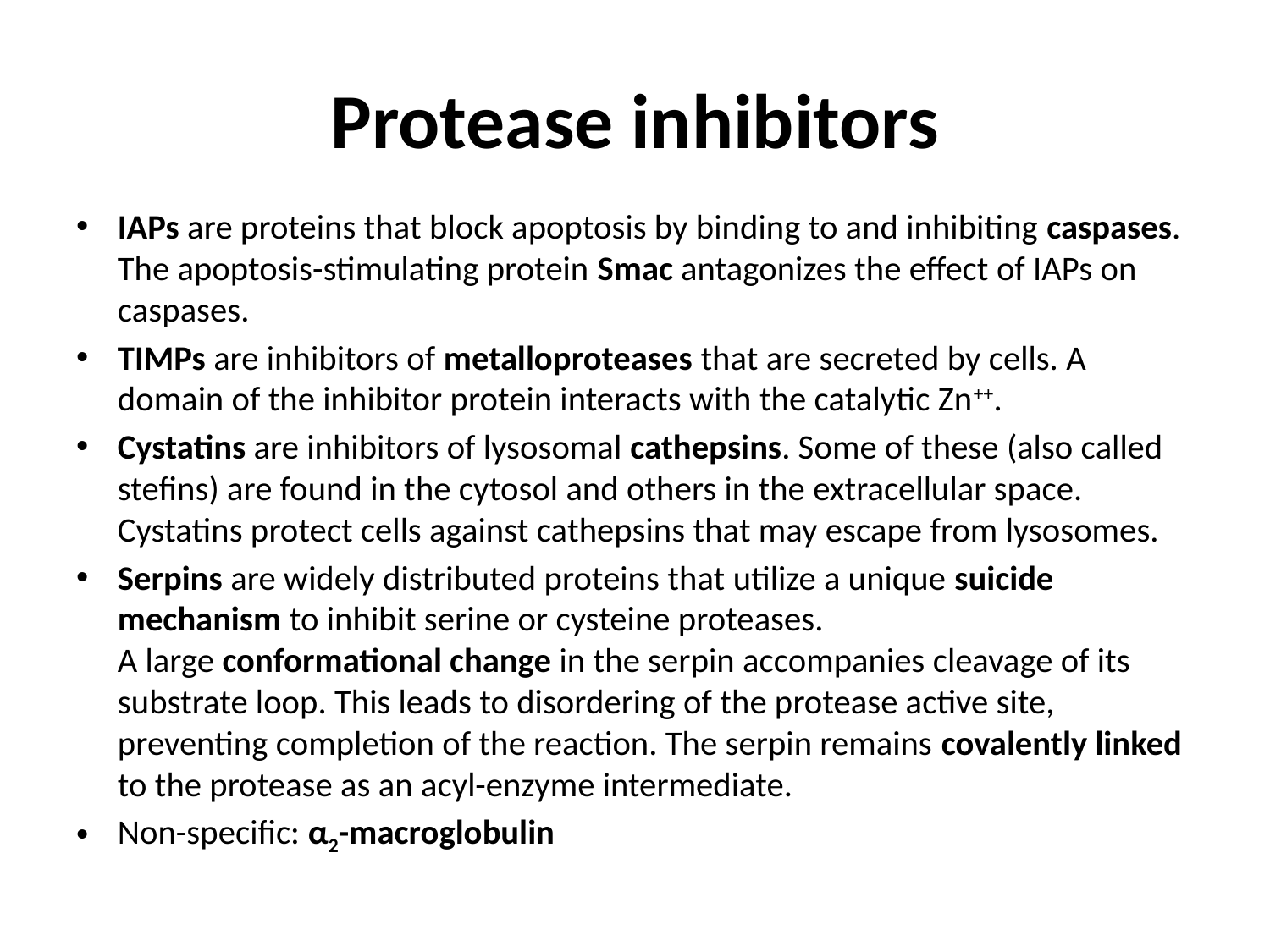

# Protease inhibitors
IAPs are proteins that block apoptosis by binding to and inhibiting caspases. The apoptosis-stimulating protein Smac antagonizes the effect of IAPs on caspases.
TIMPs are inhibitors of metalloproteases that are secreted by cells. A domain of the inhibitor protein interacts with the catalytic Zn++.
Cystatins are inhibitors of lysosomal cathepsins. Some of these (also called stefins) are found in the cytosol and others in the extracellular space. Cystatins protect cells against cathepsins that may escape from lysosomes.
Serpins are widely distributed proteins that utilize a unique suicide mechanism to inhibit serine or cysteine proteases.
A large conformational change in the serpin accompanies cleavage of its substrate loop. This leads to disordering of the protease active site, preventing completion of the reaction. The serpin remains covalently linked to the protease as an acyl-enzyme intermediate.
Non-specific: α2-macroglobulin